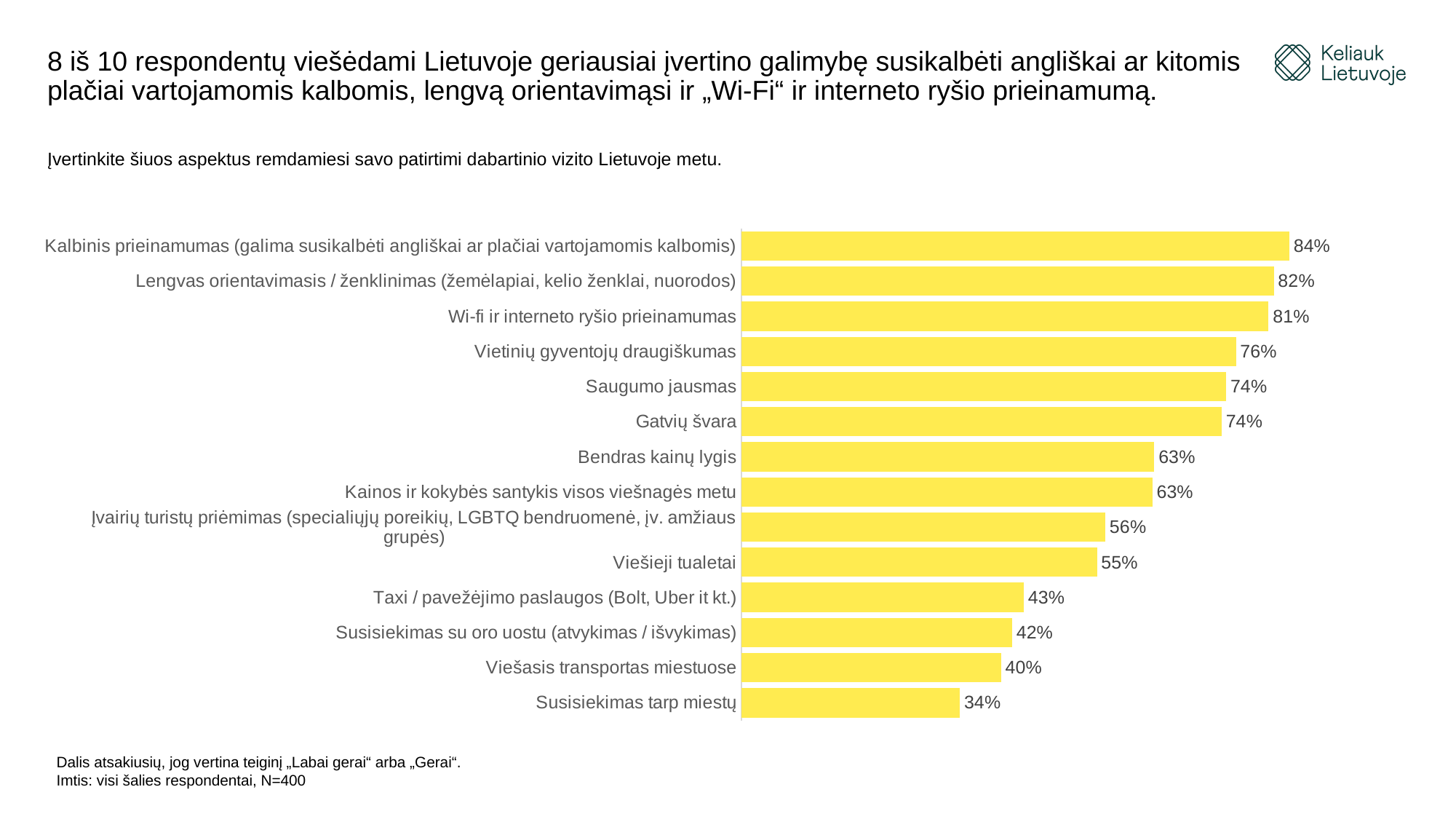

# 8 iš 10 respondentų viešėdami Lietuvoje geriausiai įvertino galimybę susikalbėti angliškai ar kitomis plačiai vartojamomis kalbomis, lengvą orientavimąsi ir „Wi-Fi“ ir interneto ryšio prieinamumą.
Įvertinkite šiuos aspektus remdamiesi savo patirtimi dabartinio vizito Lietuvoje metu.

### Chart

| Category |  |
|---|---|
| Susisiekimas tarp miestų | 0.335 |
| Viešasis transportas miestuose | 0.398 |
| Susisiekimas su oro uostu (atvykimas / išvykimas) | 0.41500000000000004 |
| Taxi / pavežėjimo paslaugos (Bolt, Uber it kt.) | 0.433 |
| Viešieji tualetai | 0.545 |
| Įvairių turistų priėmimas (specialiųjų poreikių, LGBTQ bendruomenė, įv. amžiaus grupės) | 0.558 |
| Kainos ir kokybės santykis visos viešnagės metu | 0.63 |
| Bendras kainų lygis | 0.633 |
| Gatvių švara | 0.736 |
| Saugumo jausmas | 0.743 |
| Vietinių gyventojų draugiškumas | 0.758 |
| Wi-fi ir interneto ryšio prieinamumas | 0.808 |
| Lengvas orientavimasis / ženklinimas (žemėlapiai, kelio ženklai, nuorodos) | 0.8160000000000001 |
| Kalbinis prieinamumas (galima susikalbėti angliškai ar plačiai vartojamomis kalbomis) | 0.8400000000000001 |
Dalis atsakiusių, jog vertina teiginį „Labai gerai“ arba „Gerai“.
Imtis: visi šalies respondentai, N=400